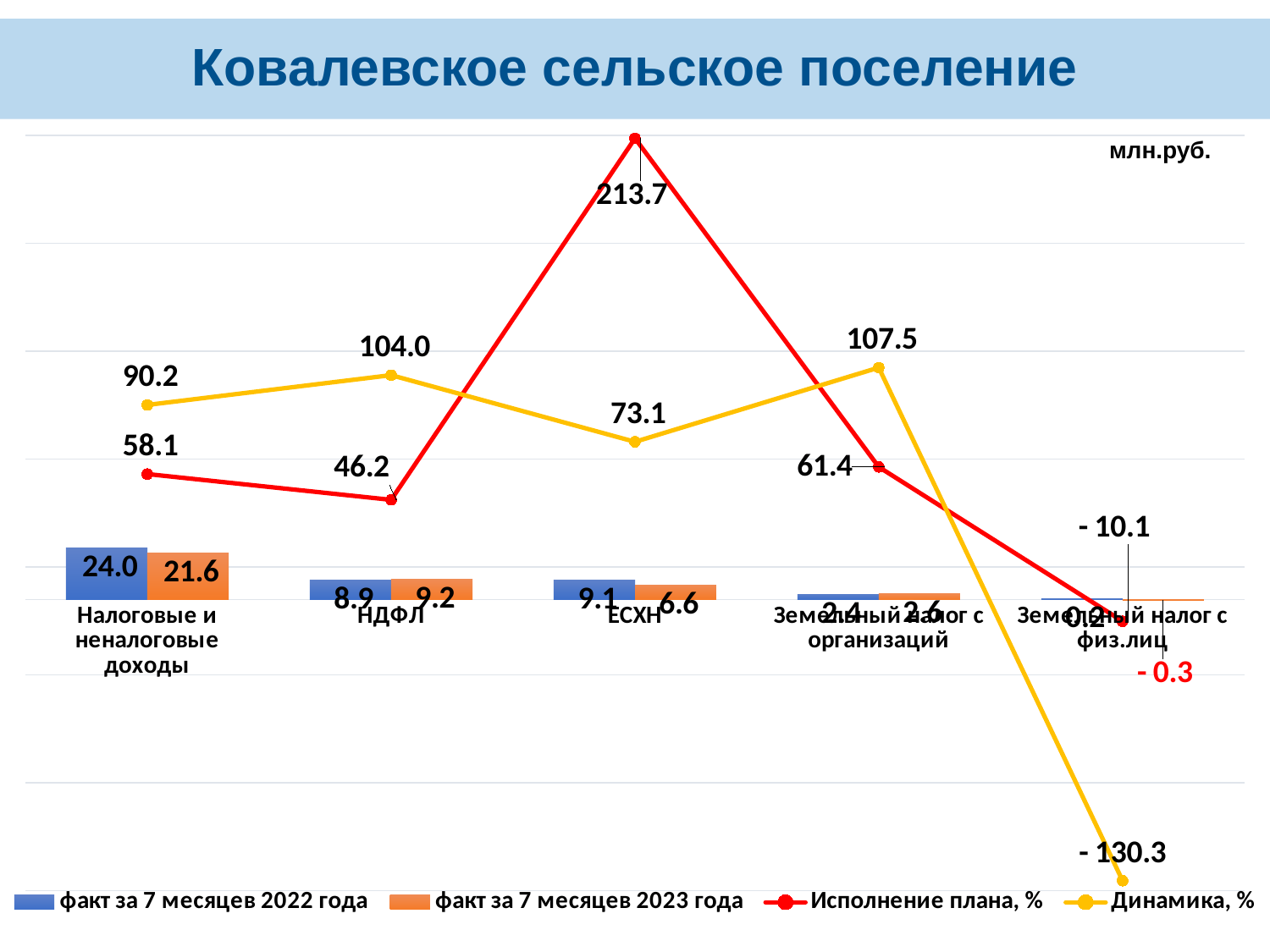

# Ковалевское сельское поселение

### Chart

| Category | факт за 7 месяцев 2022 года | факт за 7 месяцев 2023 года | Исполнение плана, % | Динамика, % |
|---|---|---|---|---|
| Налоговые и неналоговые доходы | 23.967460879999997 | 21.609793770000003 | 58.13397512670691 | 90.1630501378334 |
| НДФЛ | 8.865932130000001 | 9.217444579999999 | 46.20272972431077 | 103.96475457792612 |
| ЕСХН | 9.06655111 | 6.62526333 | 213.71817193548387 | 73.07368865645759 |
| Земельный налог с организаций | 2.4012337 | 2.58039698 | 61.43802333333334 | 107.46130124693818 |
| Земельный налог с физ.лиц | 0.22496718 | -0.29318932000000003 | -10.10997655172414 | -130.32537457241543 |
млн.руб.